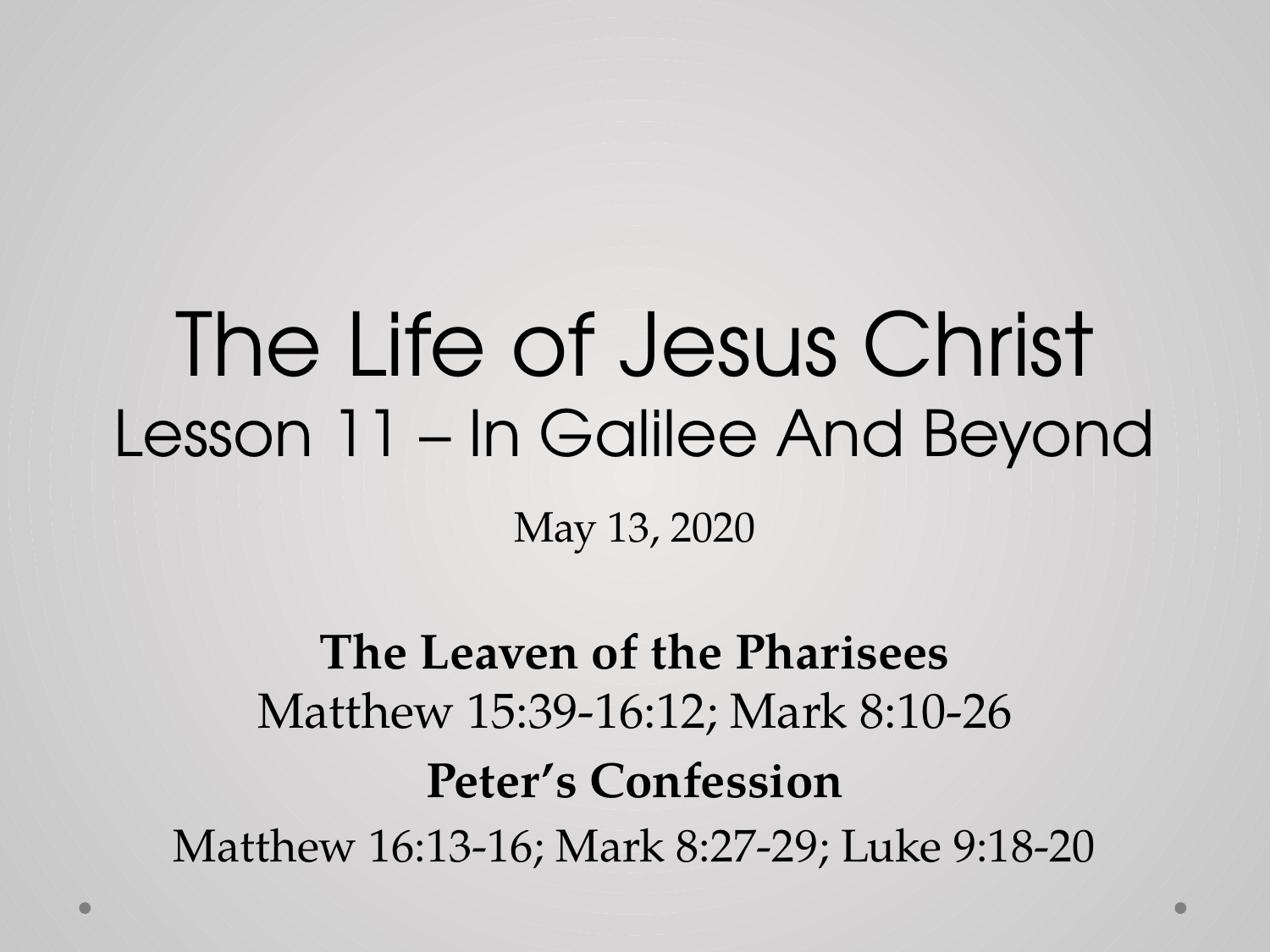

# The Life of Jesus Christ Lesson 11 – In Galilee And Beyond
May 13, 2020

The Leaven of the Pharisees
Matthew 15:39-16:12; Mark 8:10-26
Peter’s Confession
Matthew 16:13-16; Mark 8:27-29; Luke 9:18-20